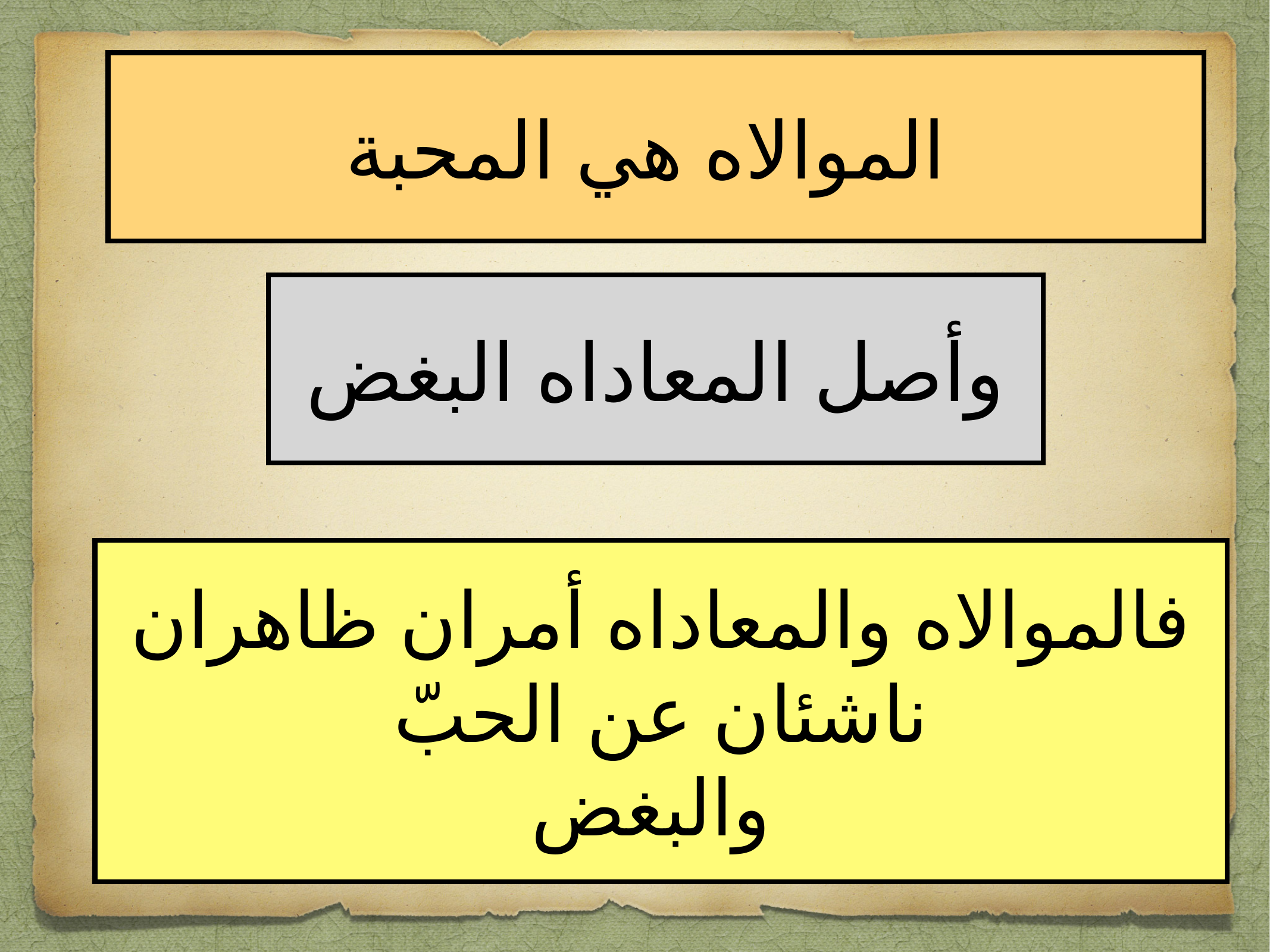

الموالاه هي المحبة
وأصل المعاداه البغض
فالموالاه والمعاداه أمران ظاهران ناشئان عن الحبّ
والبغض